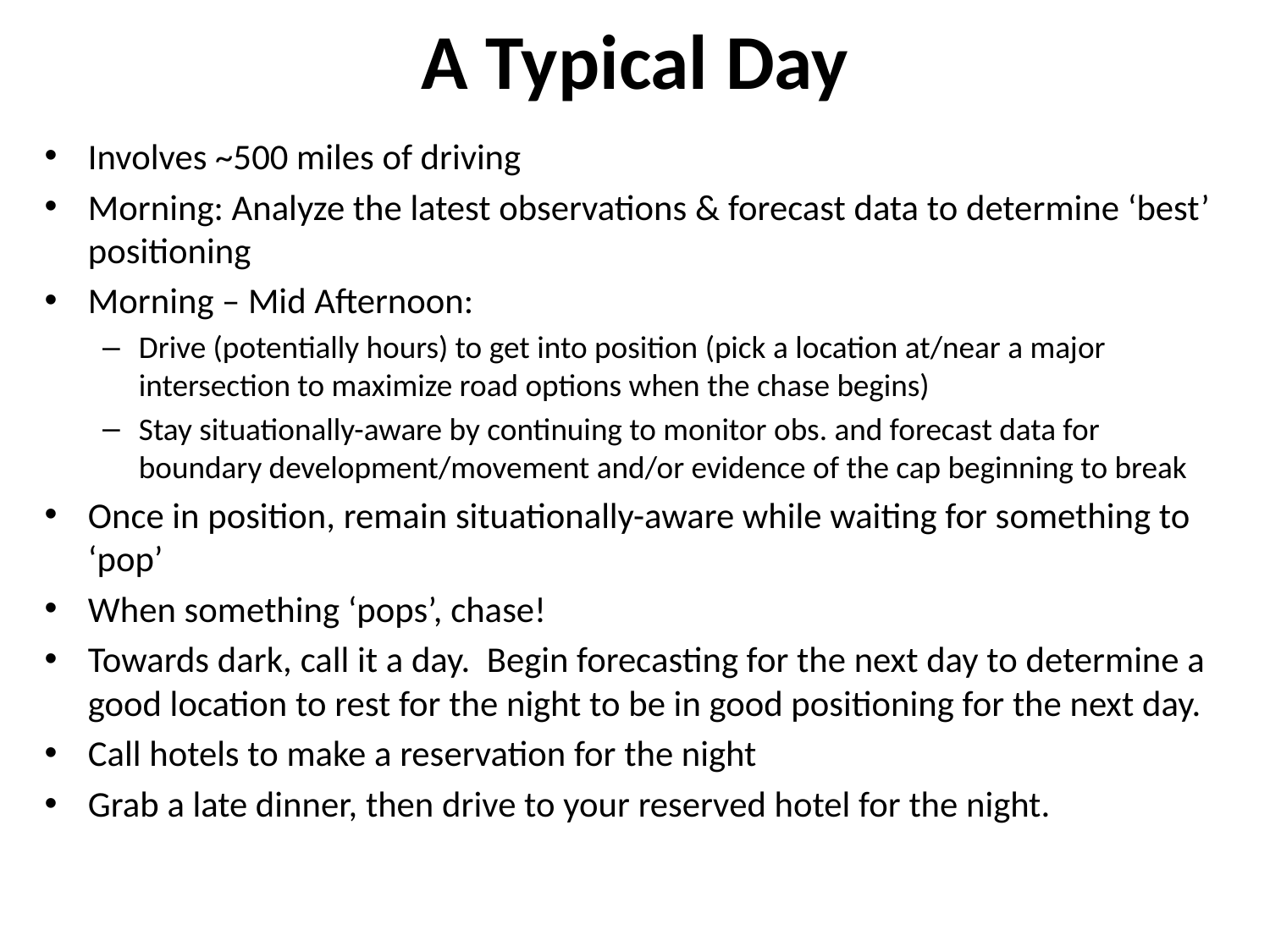

A Typical Day
Involves ~500 miles of driving
Morning: Analyze the latest observations & forecast data to determine ‘best’ positioning
Morning – Mid Afternoon:
Drive (potentially hours) to get into position (pick a location at/near a major intersection to maximize road options when the chase begins)
Stay situationally-aware by continuing to monitor obs. and forecast data for boundary development/movement and/or evidence of the cap beginning to break
Once in position, remain situationally-aware while waiting for something to ‘pop’
When something ‘pops’, chase!
Towards dark, call it a day.  Begin forecasting for the next day to determine a good location to rest for the night to be in good positioning for the next day.
Call hotels to make a reservation for the night
Grab a late dinner, then drive to your reserved hotel for the night.